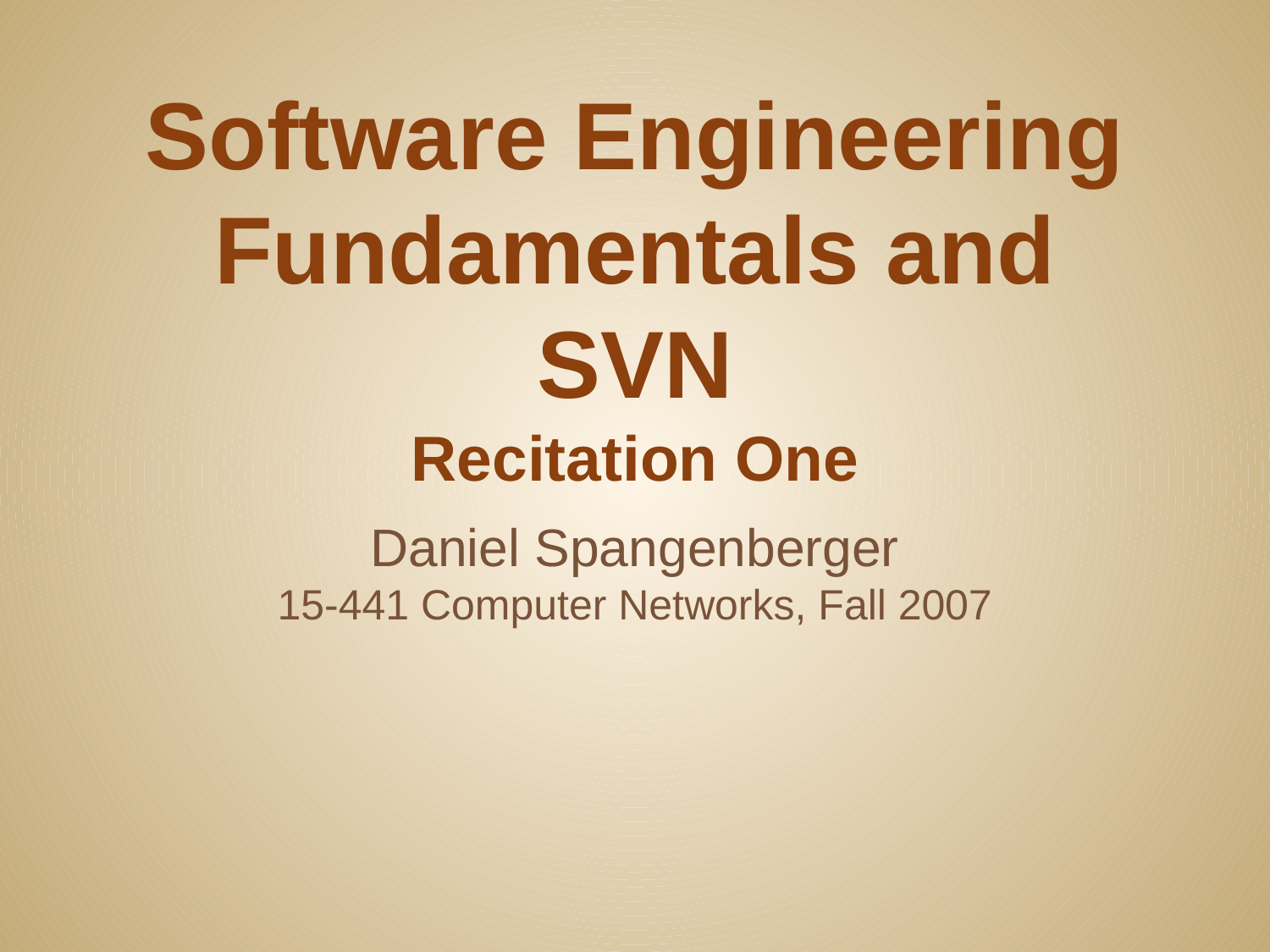

# Software Engineering Fundamentals and SVN Recitation One
Daniel Spangenberger
15-441 Computer Networks, Fall 2007